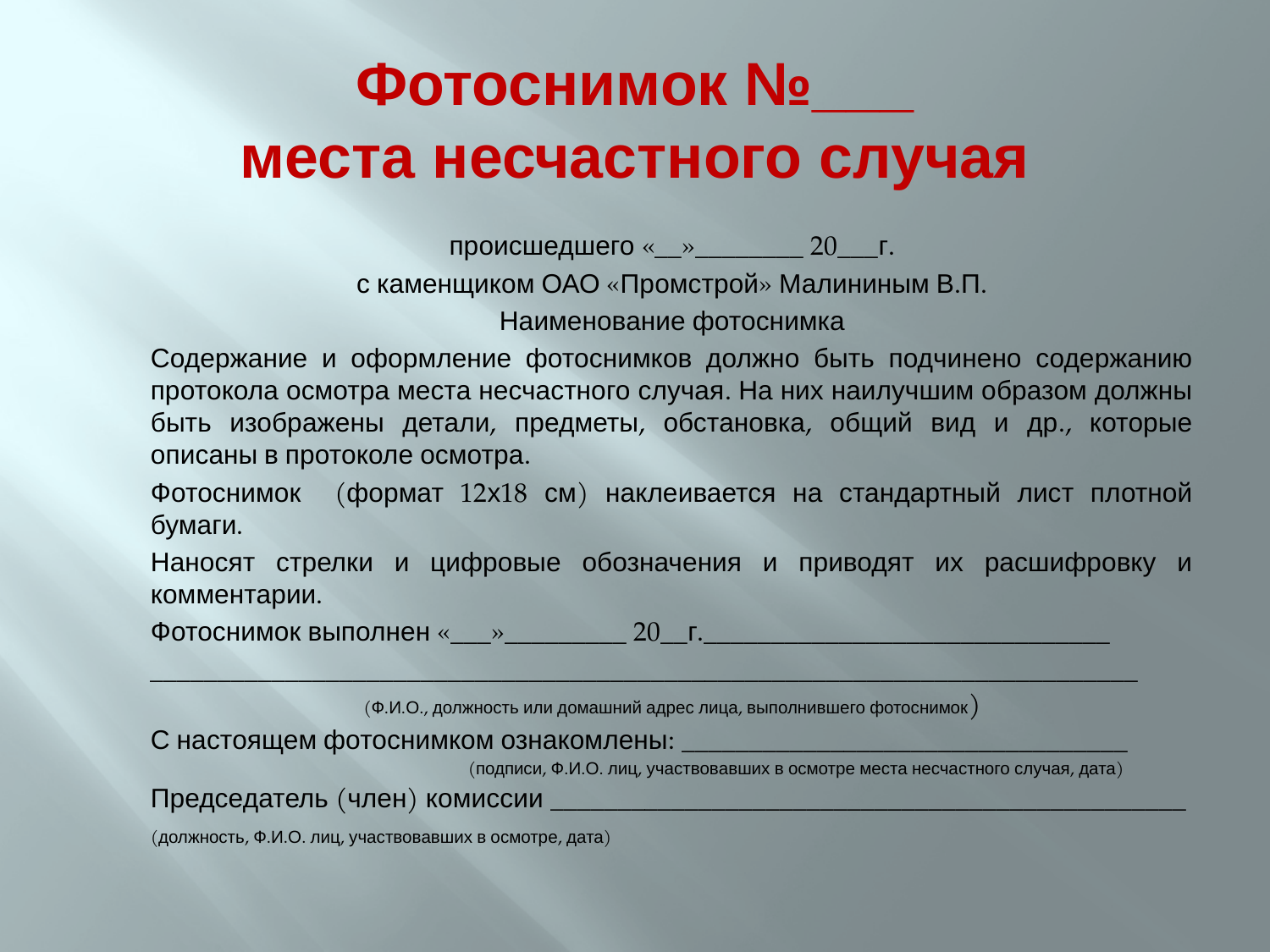

# Фотоснимок №___ места несчастного случая
происшедшего «__»________ 20___г.
с каменщиком ОАО «Промстрой» Малининым В.П.
Наименование фотоснимка
	Содержание и оформление фотоснимков должно быть подчинено содержанию протокола осмотра места несчастного случая. На них наилучшим образом должны быть изображены детали, предметы, обстановка, общий вид и др., которые описаны в протоколе осмотра.
	Фотоснимок  (формат 12х18 см) наклеивается на стандартный лист плотной бумаги.
	Наносят стрелки и цифровые обозначения и приводят их расшифровку и комментарии.
	Фотоснимок выполнен «___»_________ 20__г.______________________________
_________________________________________________________________________
(Ф.И.О., должность или домашний адрес лица, выполнившего фотоснимок)
	С настоящем фотоснимком ознакомлены: _________________________________
                                          	                            (подписи, Ф.И.О. лиц, участвовавших в осмотре места несчастного случая, дата)
Председатель (член) комиссии _______________________________________________
				(должность, Ф.И.О. лиц, участвовавших в осмотре, дата)